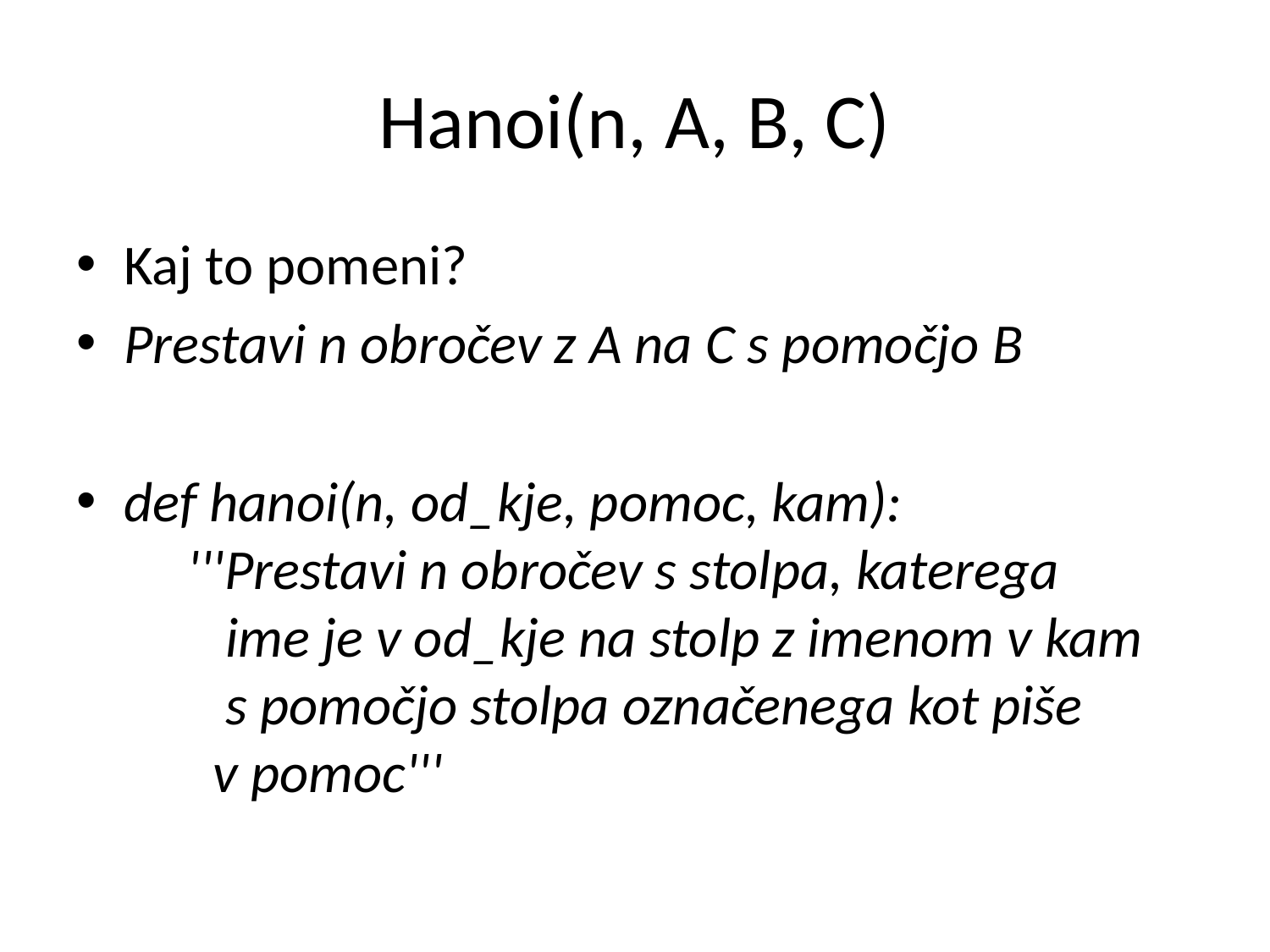

# Hanoi(n, A, B, C)
Kaj to pomeni?
Prestavi n obročev z A na C s pomočjo B

def hanoi(n, od_kje, pomoc, kam):
     '''Prestavi n obročev s stolpa, katerega
        ime je v od_kje na stolp z imenom v kam
        s pomočjo stolpa označenega kot piše
       v pomoc'''